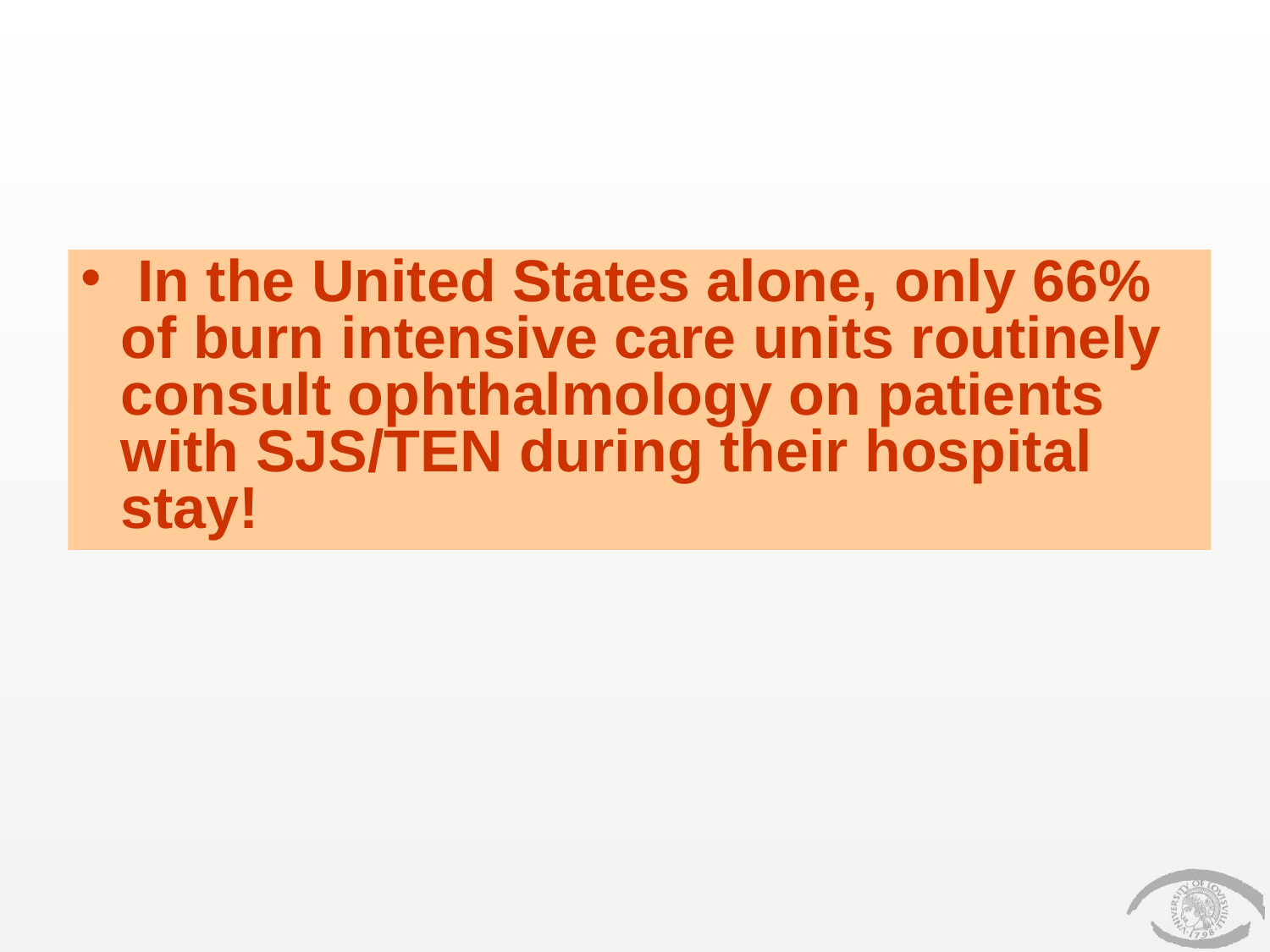

#
 In the United States alone, only 66% of burn intensive care units routinely consult ophthalmology on patients with SJS/TEN during their hospital stay!